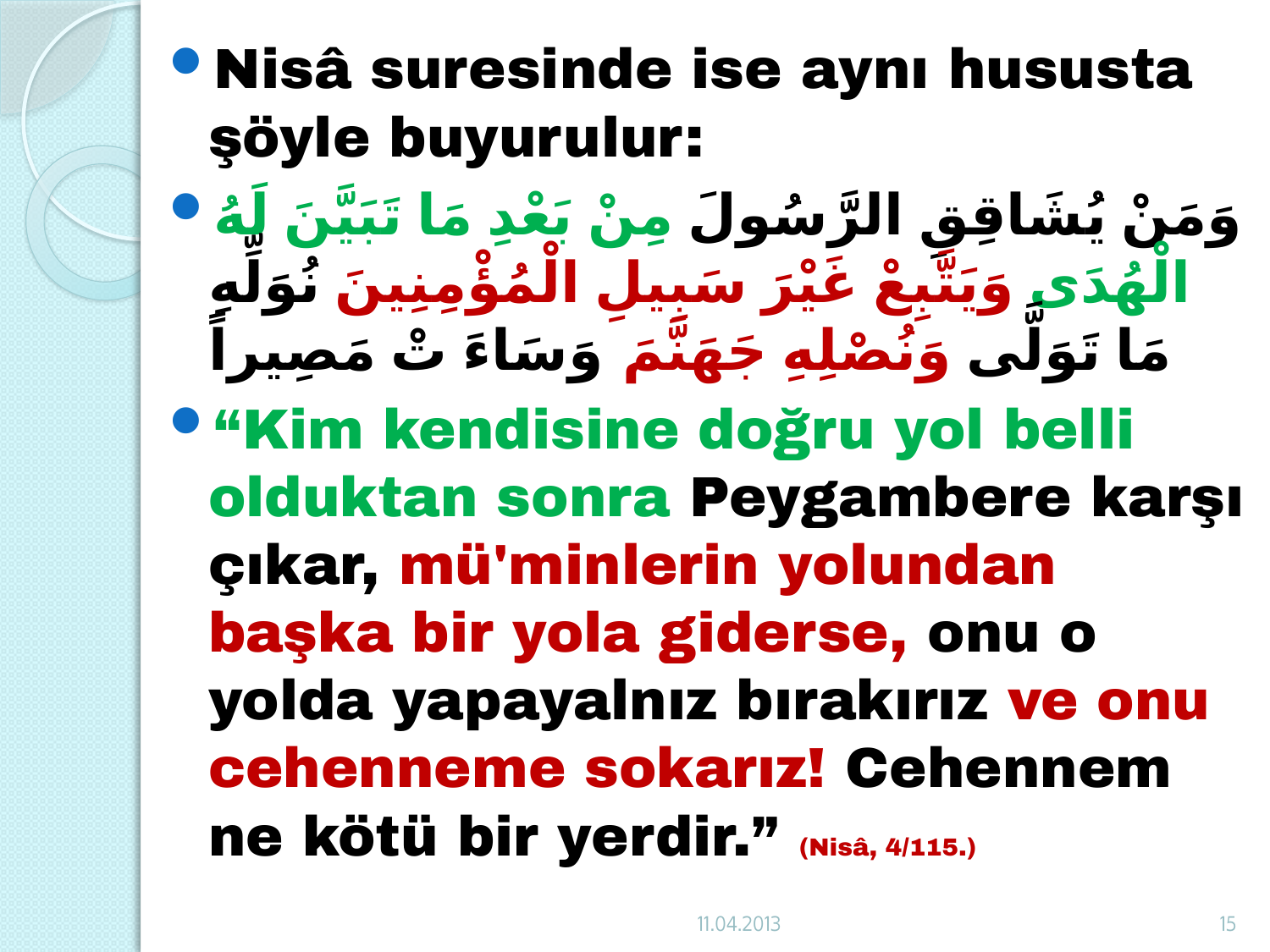

Nisâ suresinde ise aynı hususta şöyle buyurulur:
وَمَنْ يُشَاقِقِ الرَّسُولَ مِنْ بَعْدِ مَا تَبَيَّنَ لَهُ الْهُدَى وَيَتَّبِعْ غَيْرَ سَبِيلِ الْمُؤْمِنِينَ نُوَلِّهِ مَا تَوَلَّى وَنُصْلِهِ جَهَنَّمَ وَسَاءَ تْ مَصِيراً
“Kim kendisine doğru yol belli olduktan sonra Peygambere karşı çıkar, mü'minlerin yolundan başka bir yola giderse, onu o yolda yapayalnız bırakırız ve onu cehenneme sokarız! Cehennem ne kötü bir yerdir.” (Nisâ, 4/115.)
11.04.2013
15